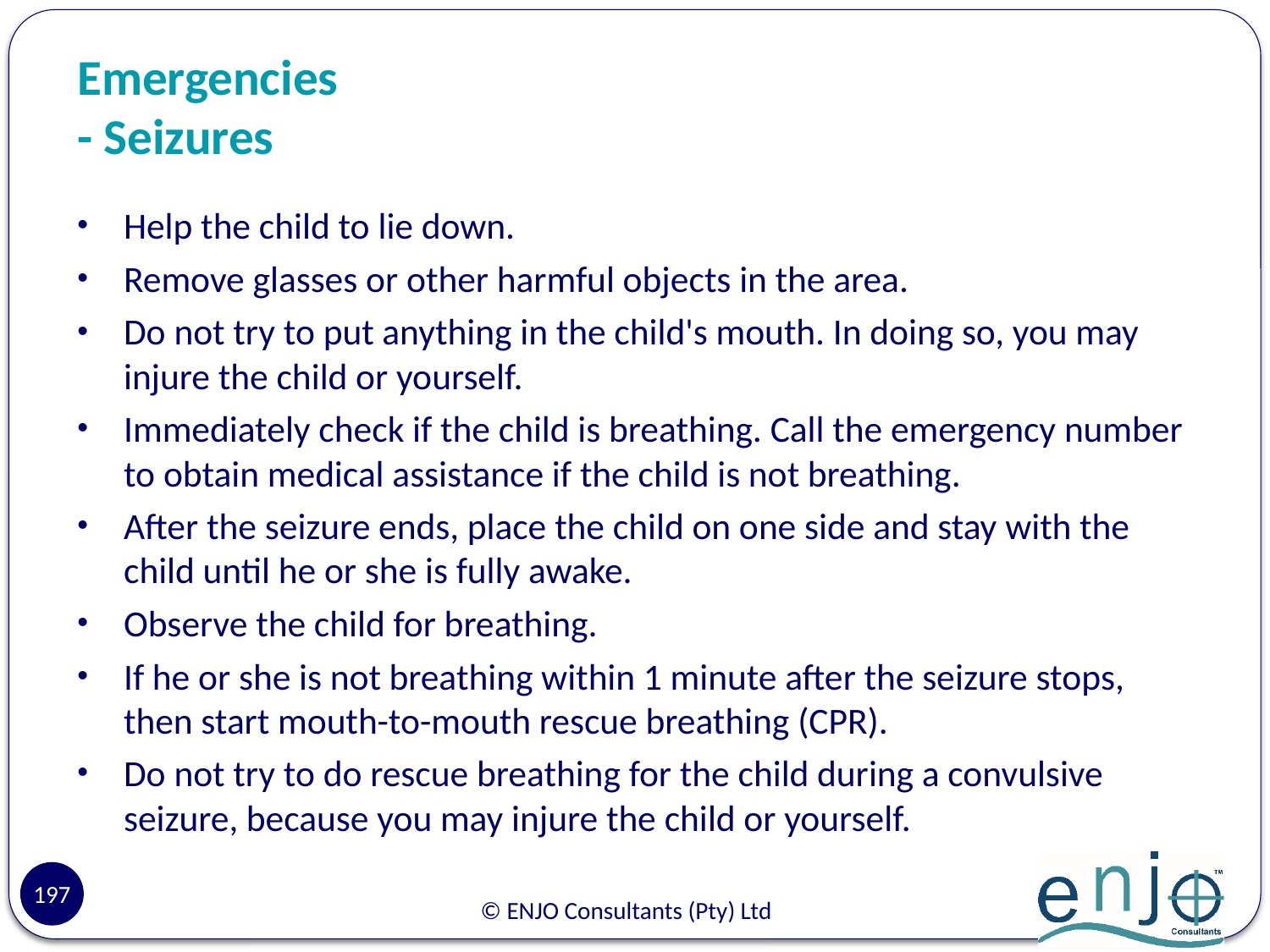

# Emergencies - Seizures
Help the child to lie down.
Remove glasses or other harmful objects in the area.
Do not try to put anything in the child's mouth. In doing so, you may injure the child or yourself.
Immediately check if the child is breathing. Call the emergency number to obtain medical assistance if the child is not breathing.
After the seizure ends, place the child on one side and stay with the child until he or she is fully awake.
Observe the child for breathing.
If he or she is not breathing within 1 minute after the seizure stops, then start mouth-to-mouth rescue breathing (CPR).
Do not try to do rescue breathing for the child during a convulsive seizure, because you may injure the child or yourself.

197
© ENJO Consultants (Pty) Ltd